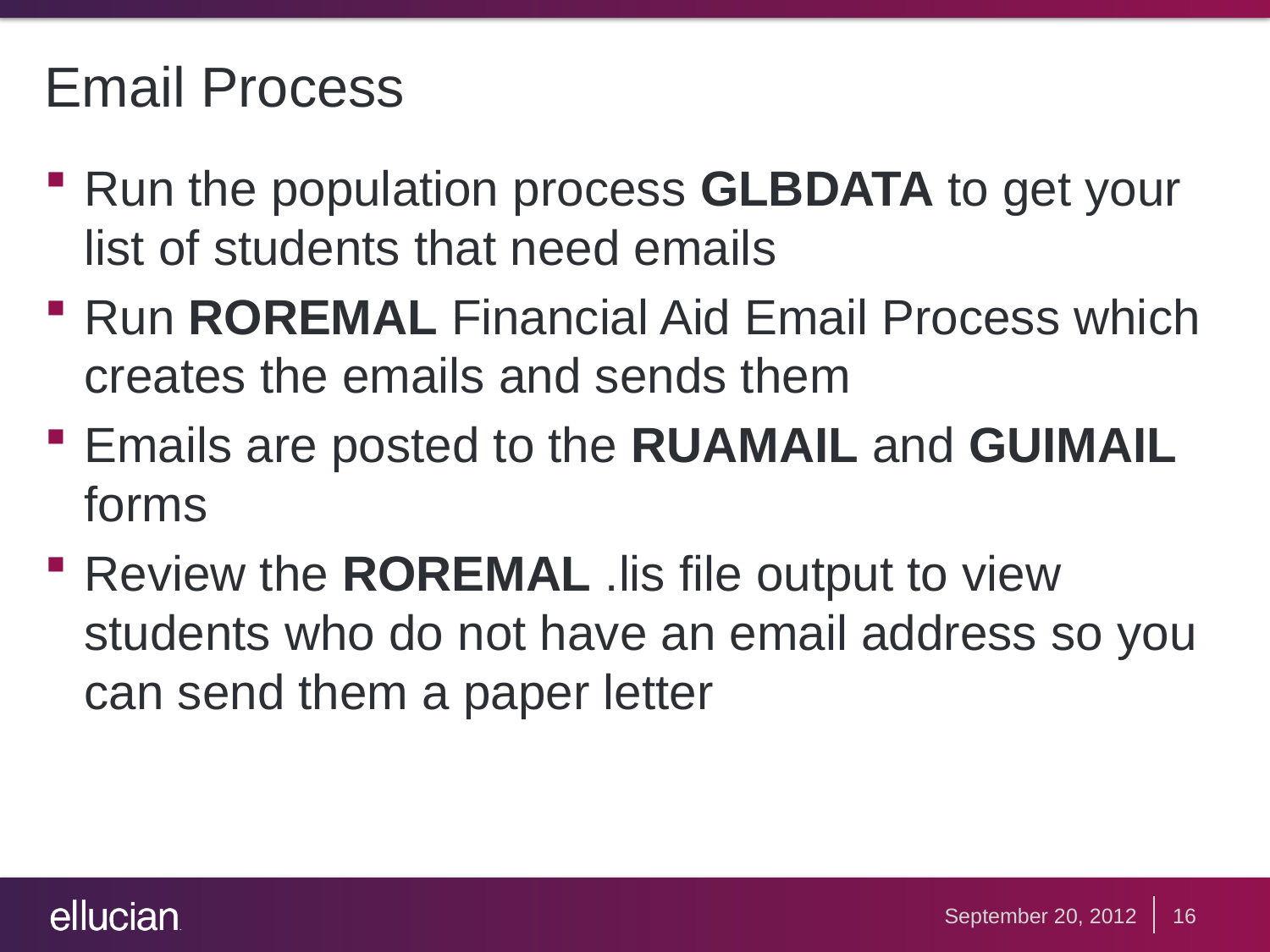

# Email Process
Run the population process GLBDATA to get your list of students that need emails
Run ROREMAL Financial Aid Email Process which creates the emails and sends them
Emails are posted to the RUAMAIL and GUIMAIL forms
Review the ROREMAL .lis file output to view students who do not have an email address so you can send them a paper letter
September 20, 2012
16